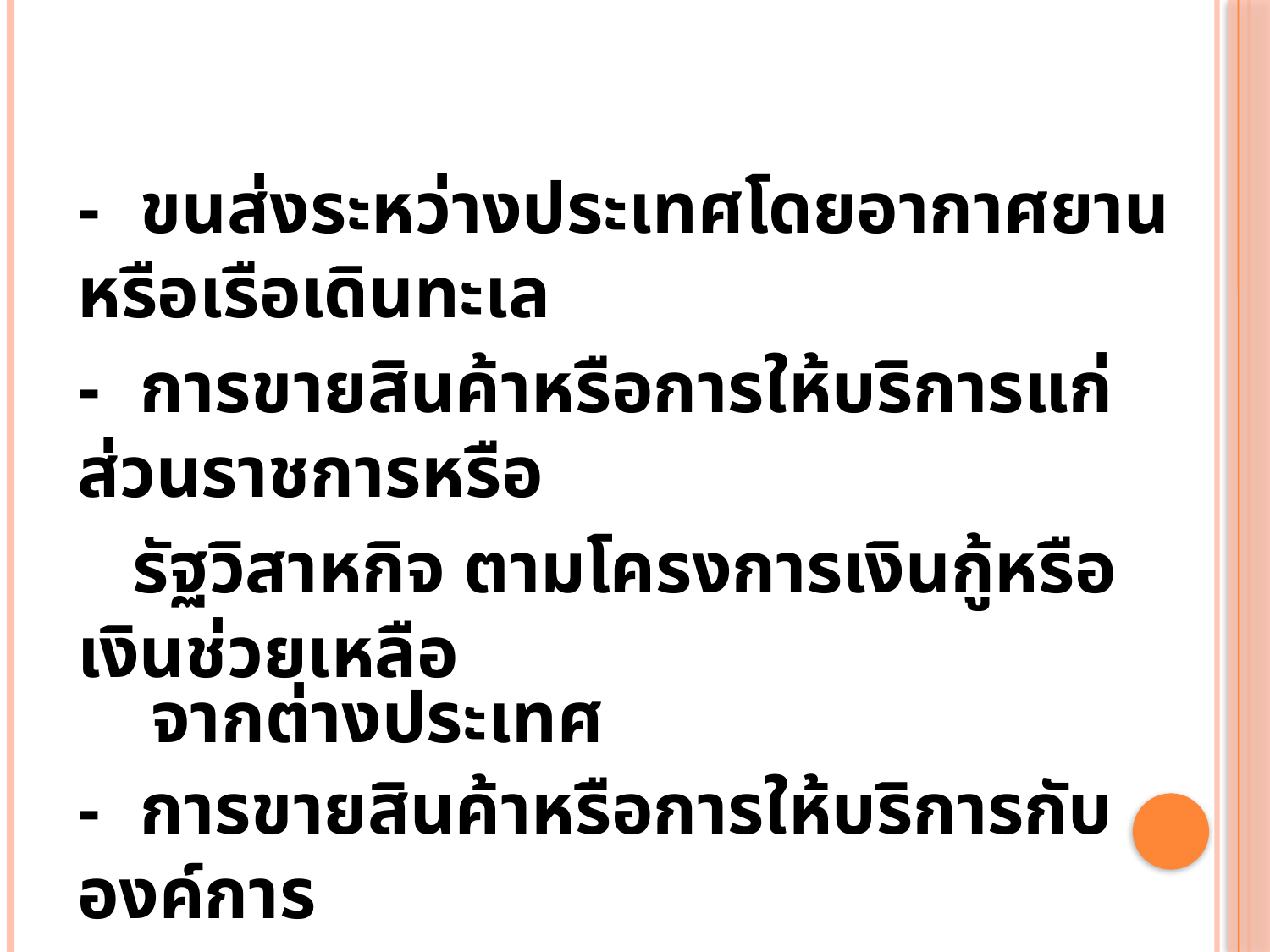

-  ขนส่งระหว่างประเทศโดยอากาศยานหรือเรือเดินทะเล
-  การขายสินค้าหรือการให้บริการแก่ส่วนราชการหรือ
   รัฐวิสาหกิจ ตามโครงการเงินกู้หรือเงินช่วยเหลือ
    จากต่างประเทศ
-  การขายสินค้าหรือการให้บริการกับองค์การ
    สหประชาชาติ  สถานเอกอัครราชฑูต